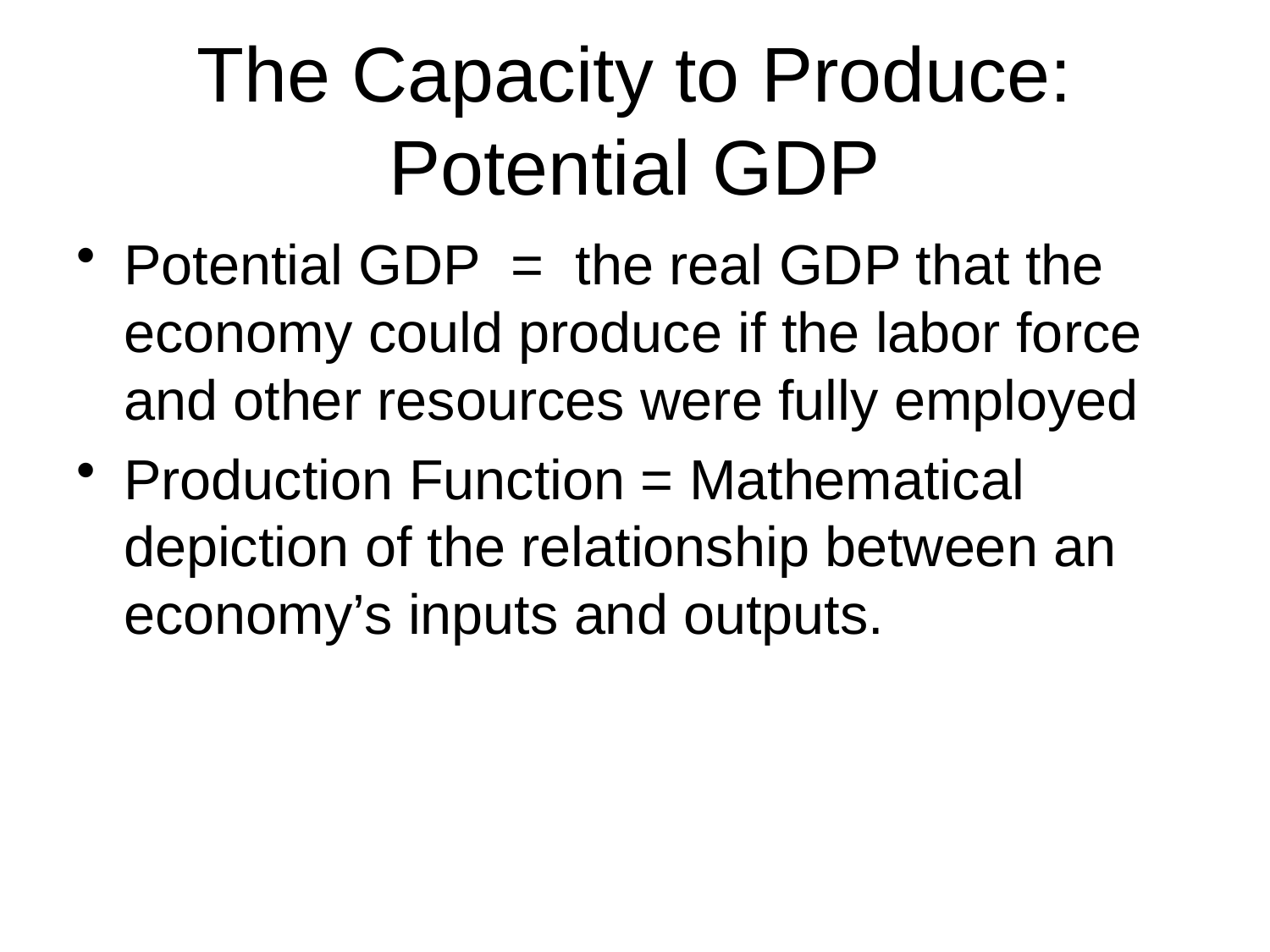

# The Capacity to Produce: Potential GDP
Potential GDP  =  the real GDP that the economy could produce if the labor force and other resources were fully employed
Production Function = Mathematical depiction of the relationship between an economy’s inputs and outputs.